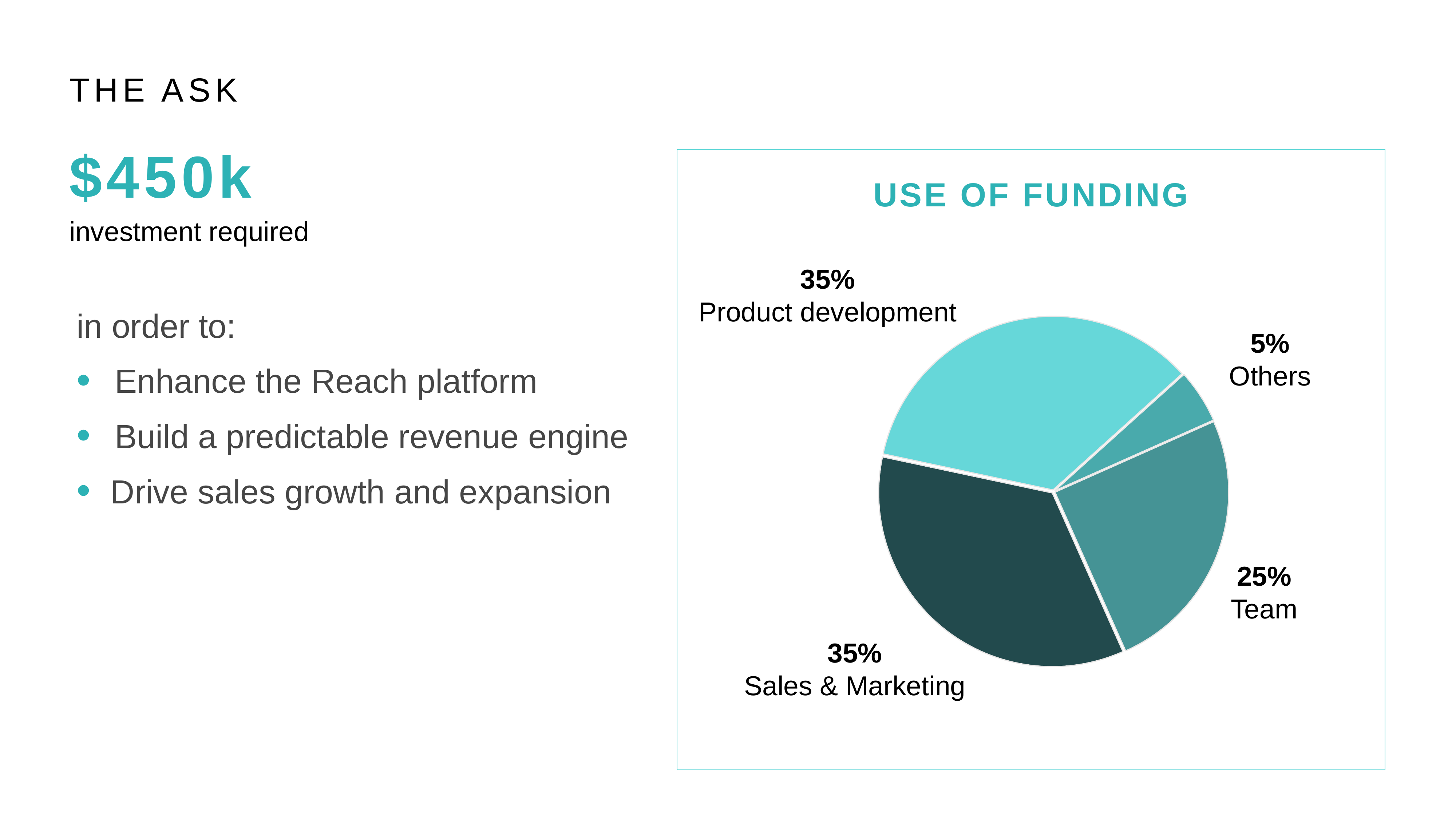

THE ASK
$450k

USE OF FUNDING
investment required
35%
Product development
in order to:
Enhance the Reach platform
Build a predictable revenue engine
Drive sales growth and expansion

### Chart

| Category |  |
|---|---|
| 5% Others  | 5.0 |
| 25% Marketing  | 25.0 |
| 35% People  | 35.0 |
| 35% Developmet | 35.0 |
5%
Others
25%
Team
35%
Sales & Marketing